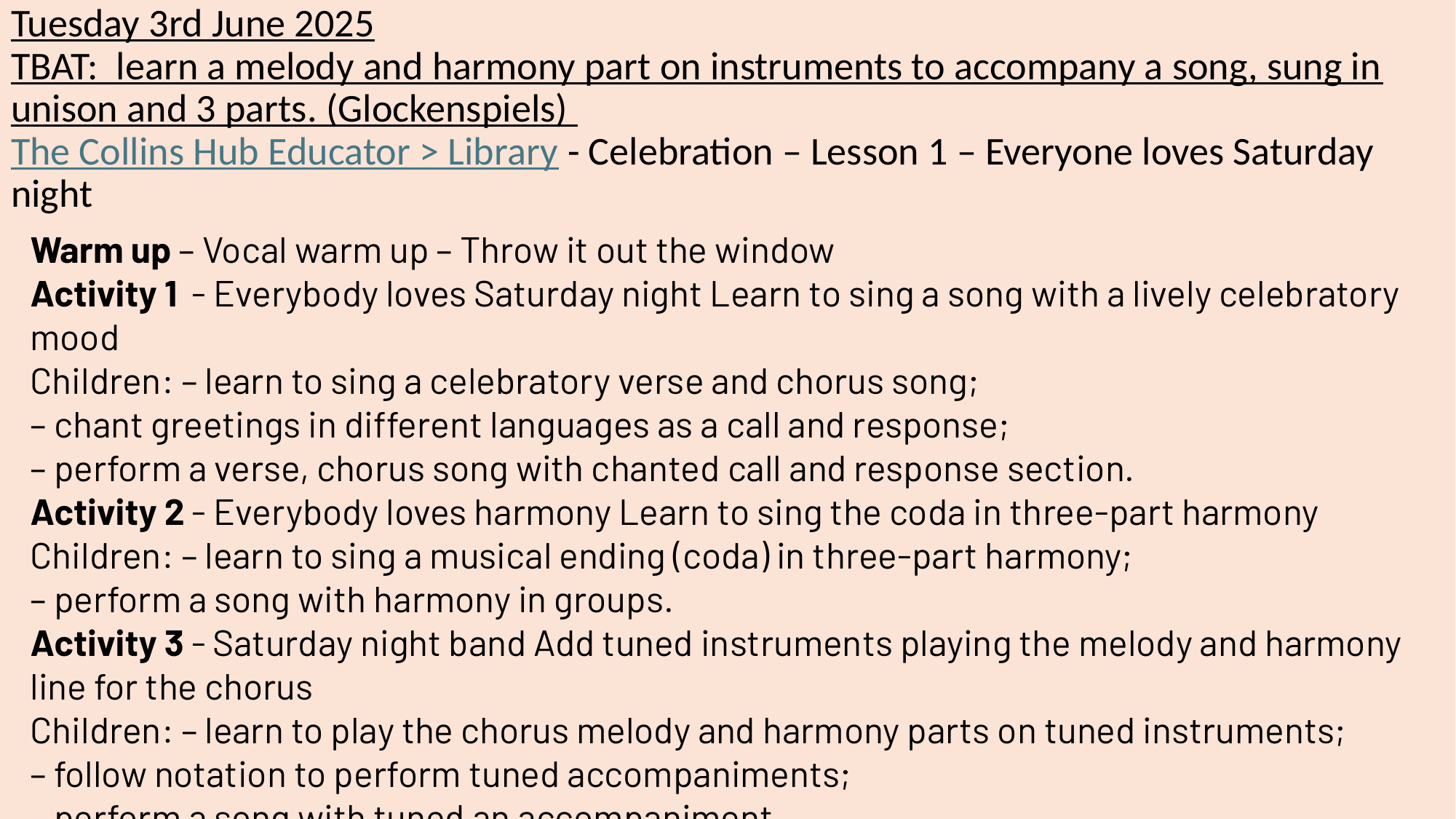

# Tuesday 3rd June 2025 TBAT:  learn a melody and harmony part on instruments to accompany a song, sung in unison and 3 parts. (Glockenspiels)  The Collins Hub Educator > Library - Celebration – Lesson 1 – Everyone loves Saturday night
Warm up – Vocal warm up – Throw it out the window
Activity 1  - Everybody loves Saturday night Learn to sing a song with a lively celebratory mood
Children: – learn to sing a celebratory verse and chorus song;
– chant greetings in different languages as a call and response;
– perform a verse, chorus song with chanted call and response section.
Activity 2 - Everybody loves harmony Learn to sing the coda in three-part harmony
Children: – learn to sing a musical ending (coda) in three-part harmony;
– perform a song with harmony in groups.
Activity 3 - Saturday night band Add tuned instruments playing the melody and harmony line for the chorus
Children: – learn to play the chorus melody and harmony parts on tuned instruments;
– follow notation to perform tuned accompaniments;
– perform a song with tuned an accompaniment.